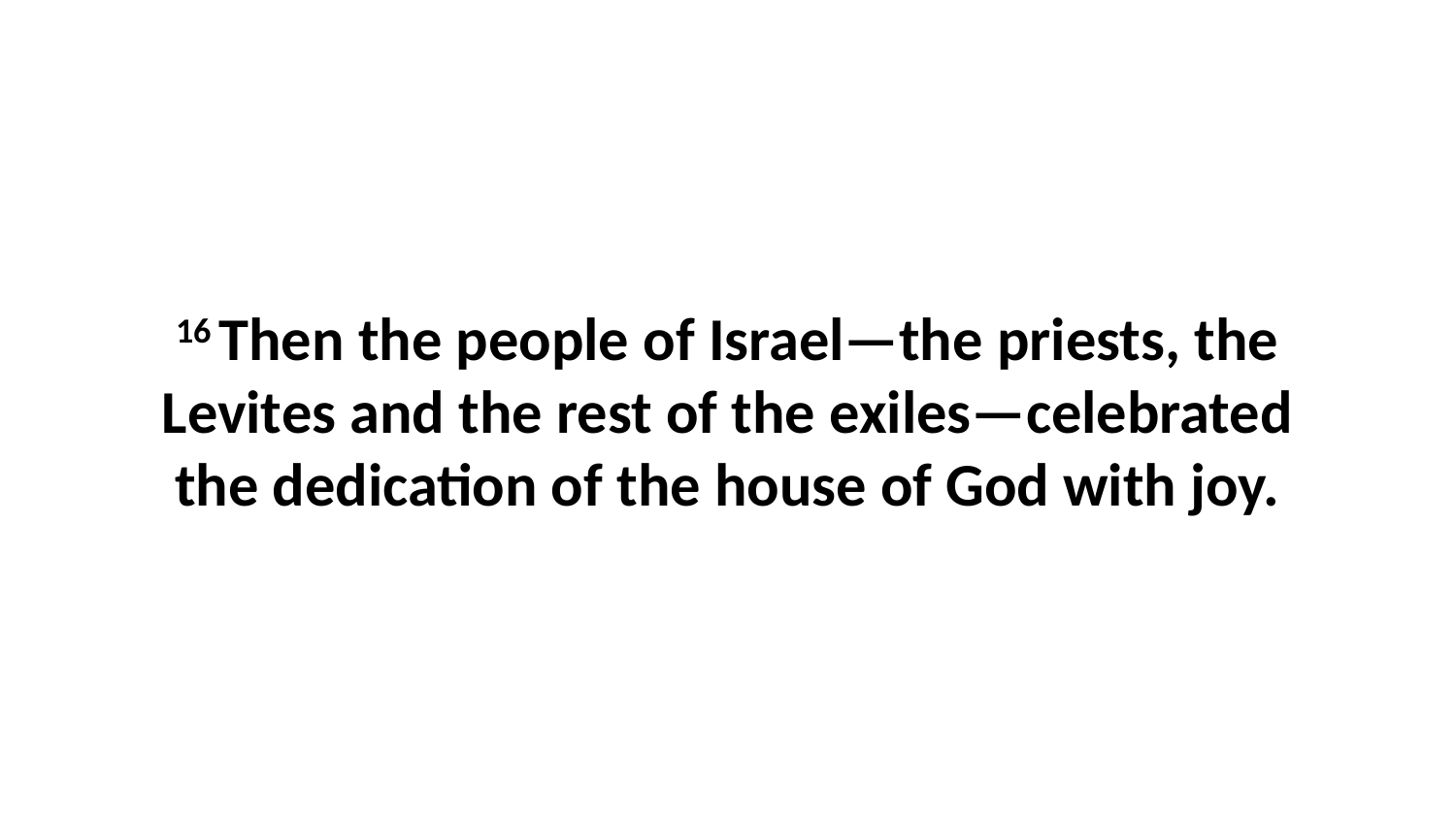

16 Then the people of Israel—the priests, the Levites and the rest of the exiles—celebrated the dedication of the house of God with joy.